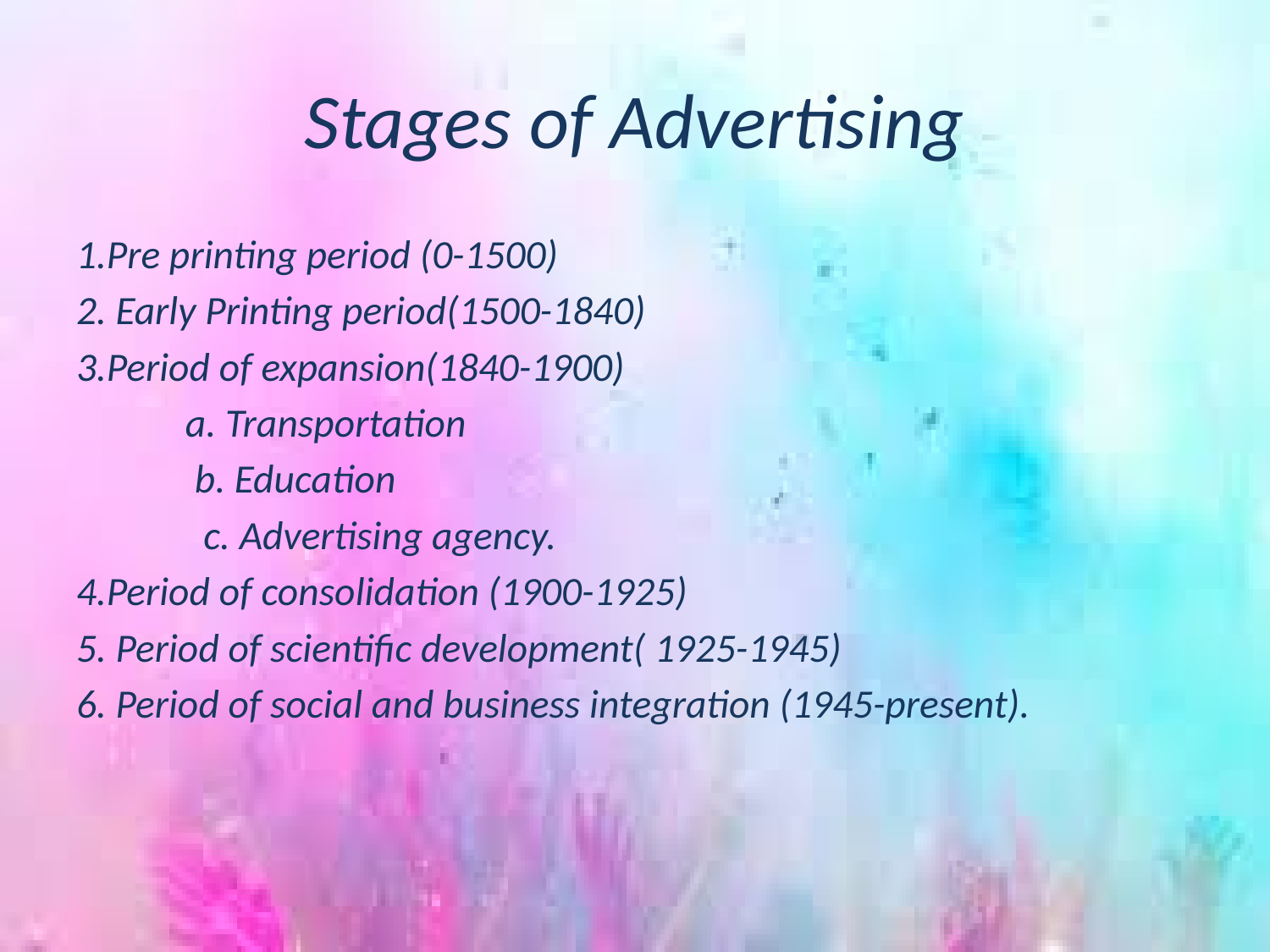

# Stages of Advertising
1.Pre printing period (0-1500)
2. Early Printing period(1500-1840)
3.Period of expansion(1840-1900)
            a. Transportation
             b. Education
              c. Advertising agency.
4.Period of consolidation (1900-1925)
5. Period of scientific development( 1925-1945)
6. Period of social and business integration (1945-present).